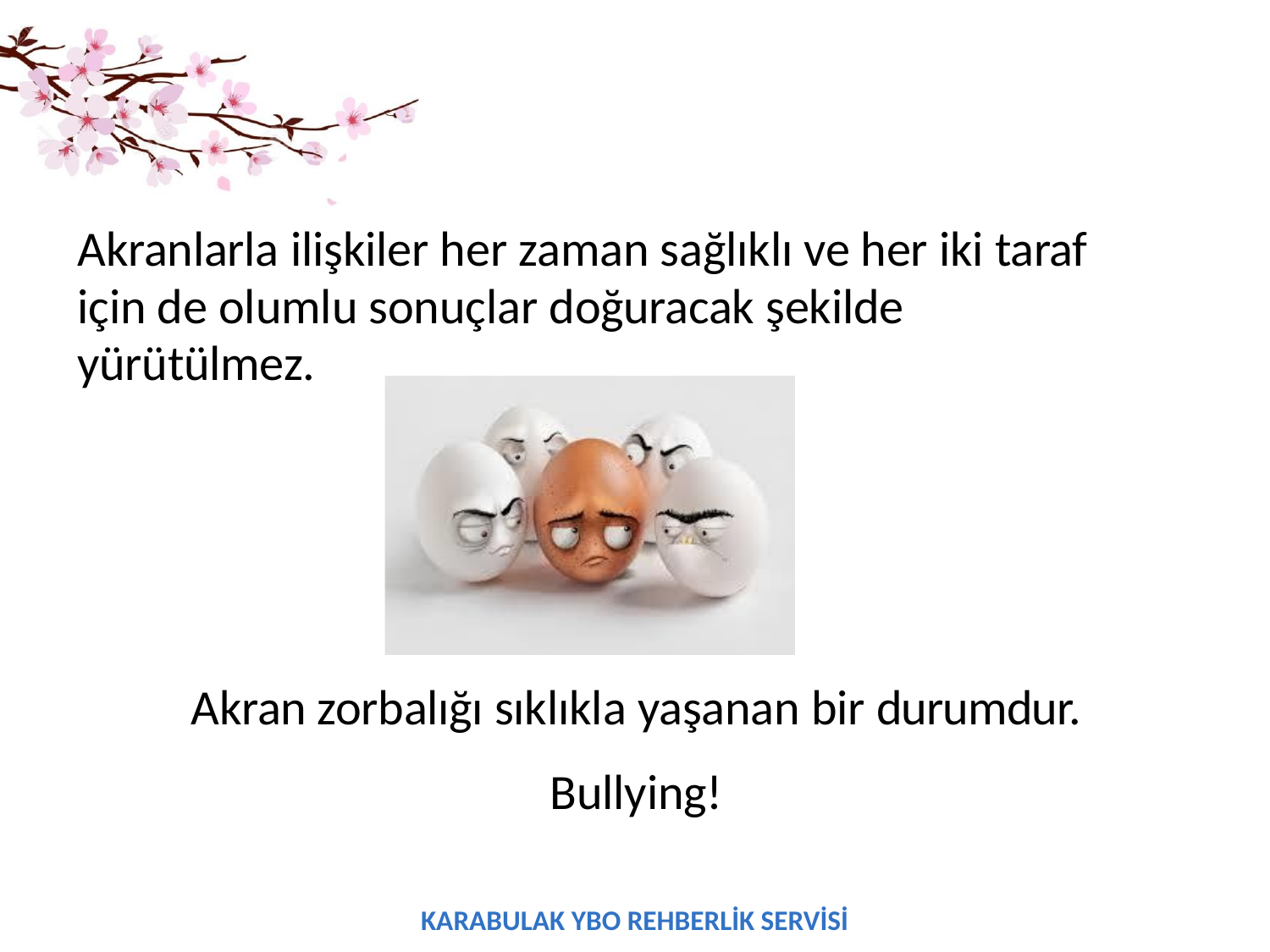

Akranlarla ilişkiler her zaman sağlıklı ve her iki taraf  için de olumlu sonuçlar doğuracak şekilde
yürütülmez.

Akran zorbalığı sıklıkla yaşanan bir durumdur.
Bullying!
KARABULAK YBO REHBERLİK SERVİSİ